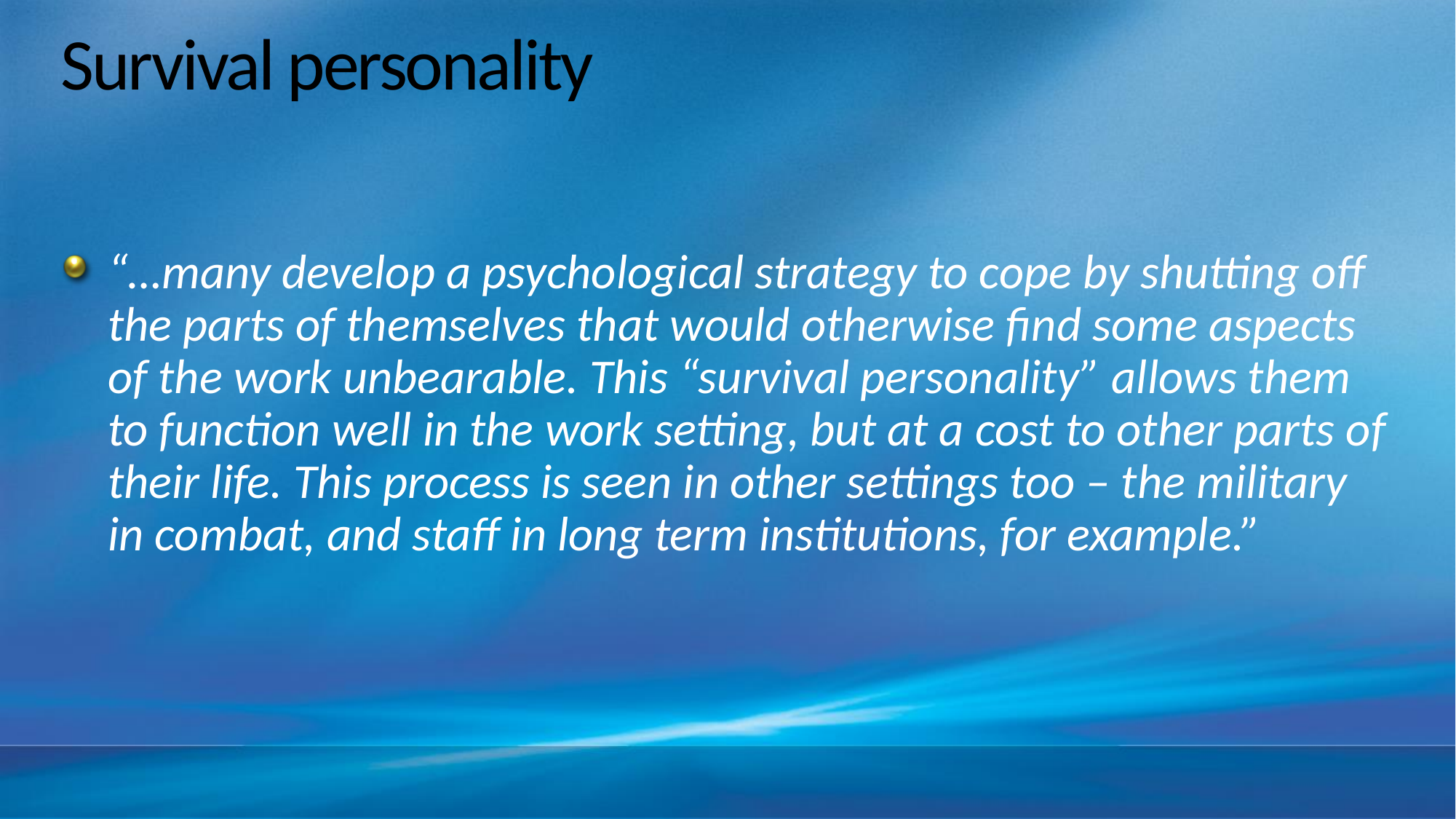

# Survival personality
“…many develop a psychological strategy to cope by shutting off the parts of themselves that would otherwise find some aspects of the work unbearable. This “survival personality” allows them to function well in the work setting, but at a cost to other parts of their life. This process is seen in other settings too – the military in combat, and staff in long term institutions, for example.”